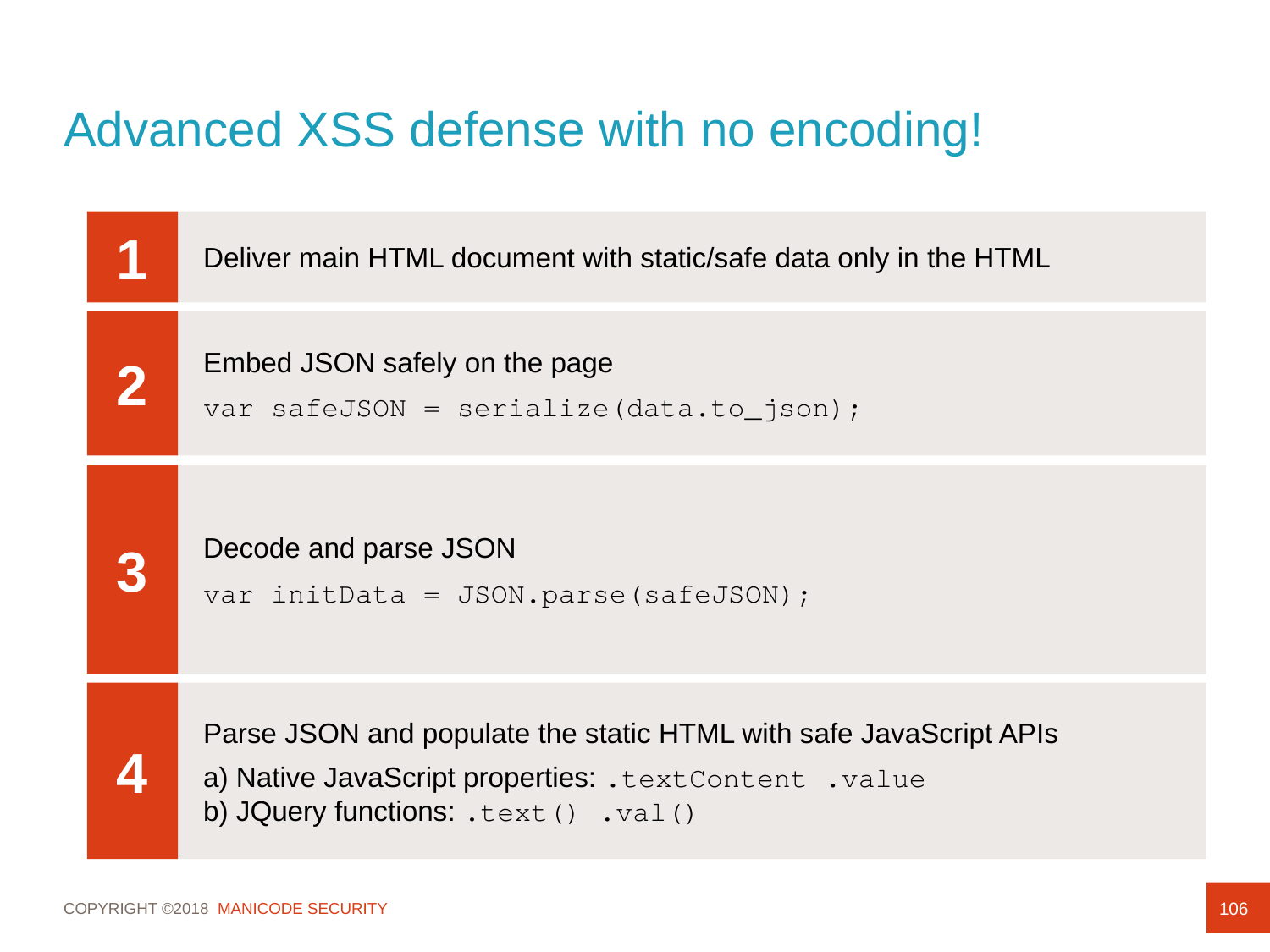

# Advanced XSS defense with no encoding!
1
Deliver main HTML document with static/safe data only in the HTML
2
Embed JSON safely on the page
var safeJSON = serialize(data.to_json);
3
Decode and parse JSON
var initData = JSON.parse(safeJSON);
4
Parse JSON and populate the static HTML with safe JavaScript APIs
a) Native JavaScript properties: .textContent .value
b) JQuery functions: .text() .val()
106